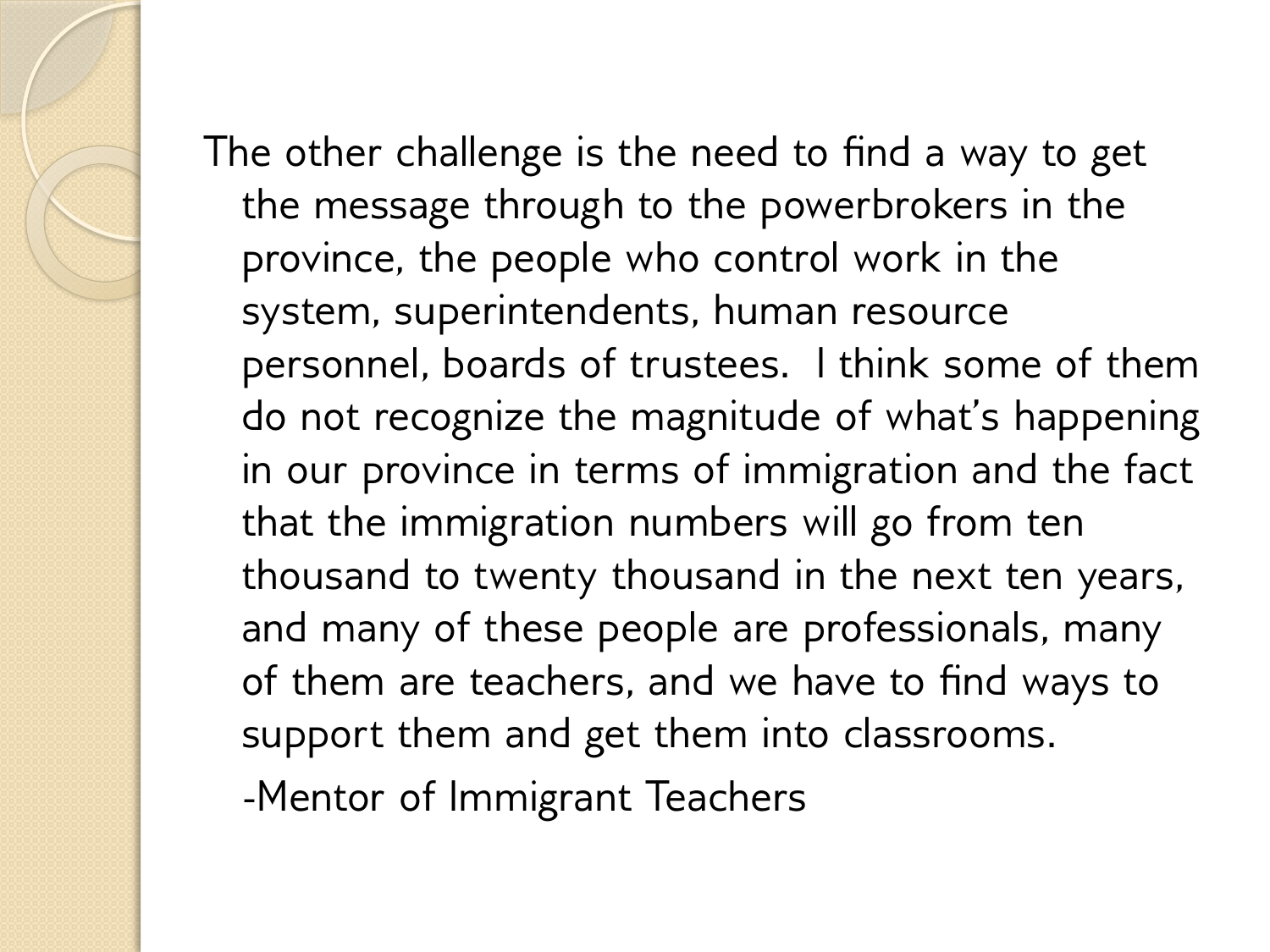

#

The other challenge is the need to find a way to get the message through to the powerbrokers in the province, the people who control work in the system, superintendents, human resource personnel, boards of trustees.  I think some of them do not recognize the magnitude of what’s happening in our province in terms of immigration and the fact that the immigration numbers will go from ten thousand to twenty thousand in the next ten years, and many of these people are professionals, many of them are teachers, and we have to find ways to support them and get them into classrooms.
				-Mentor of Immigrant Teachers